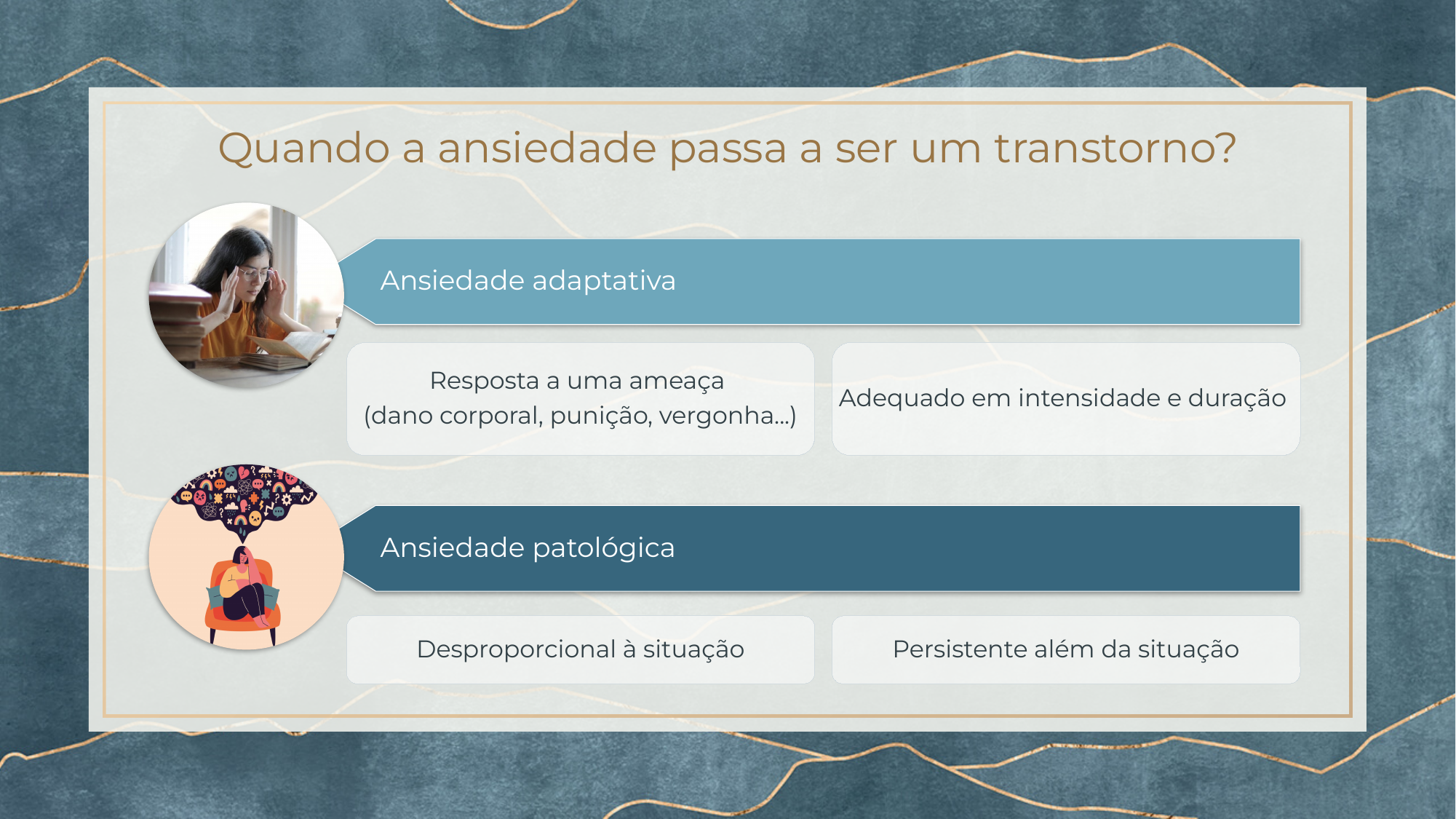

# Quando a ansiedade passa a ser um transtorno?

Ansiedade adaptativa
Resposta a uma ameaça
(dano corporal, punição, vergonha...)
Adequado em intensidade e duração

Ansiedade patológica
Desproporcional à situação
Persistente além da situação